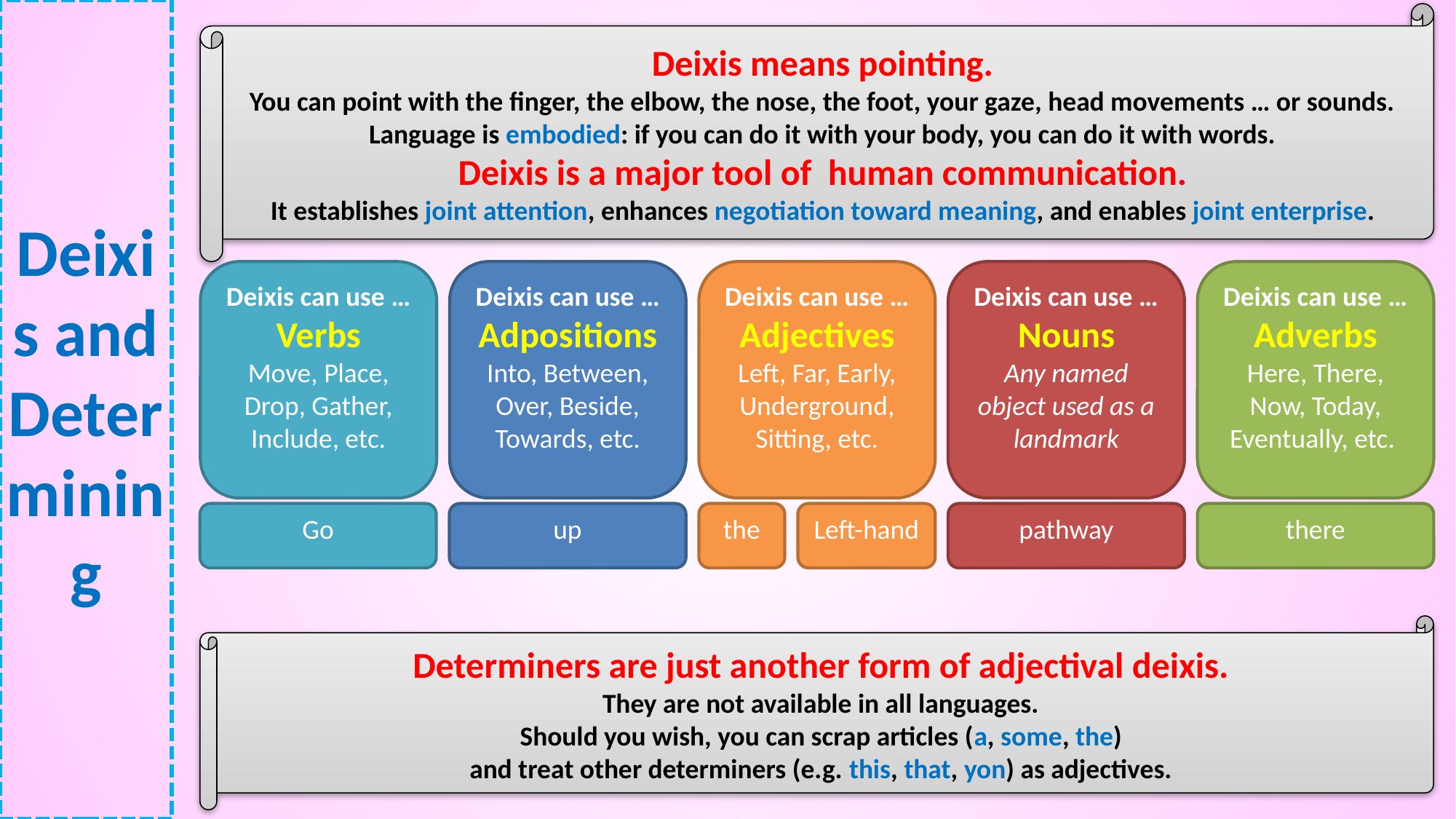

# Deixis and Determining
Deixis means pointing.
You can point with the finger, the elbow, the nose, the foot, your gaze, head movements … or sounds.
Language is embodied: if you can do it with your body, you can do it with words.
Deixis is a major tool of  human communication.
It establishes joint attention, enhances negotiation toward meaning, and enables joint enterprise.
Deixis can use …
Verbs
Move, Place, Drop, Gather, Include, etc.
Deixis can use …
Adpositions
Into, Between, Over, Beside, Towards, etc.
Deixis can use …
Adjectives
Left, Far, Early, Underground, Sitting, etc.
Deixis can use …
Nouns
Any named object used as a landmark
Deixis can use …
Adverbs
Here, There, Now, Today, Eventually, etc.
Go
up
the
Left-hand
pathway
there
Determiners are just another form of adjectival deixis.
They are not available in all languages.
Should you wish, you can scrap articles (a, some, the)
and treat other determiners (e.g. this, that, yon) as adjectives.